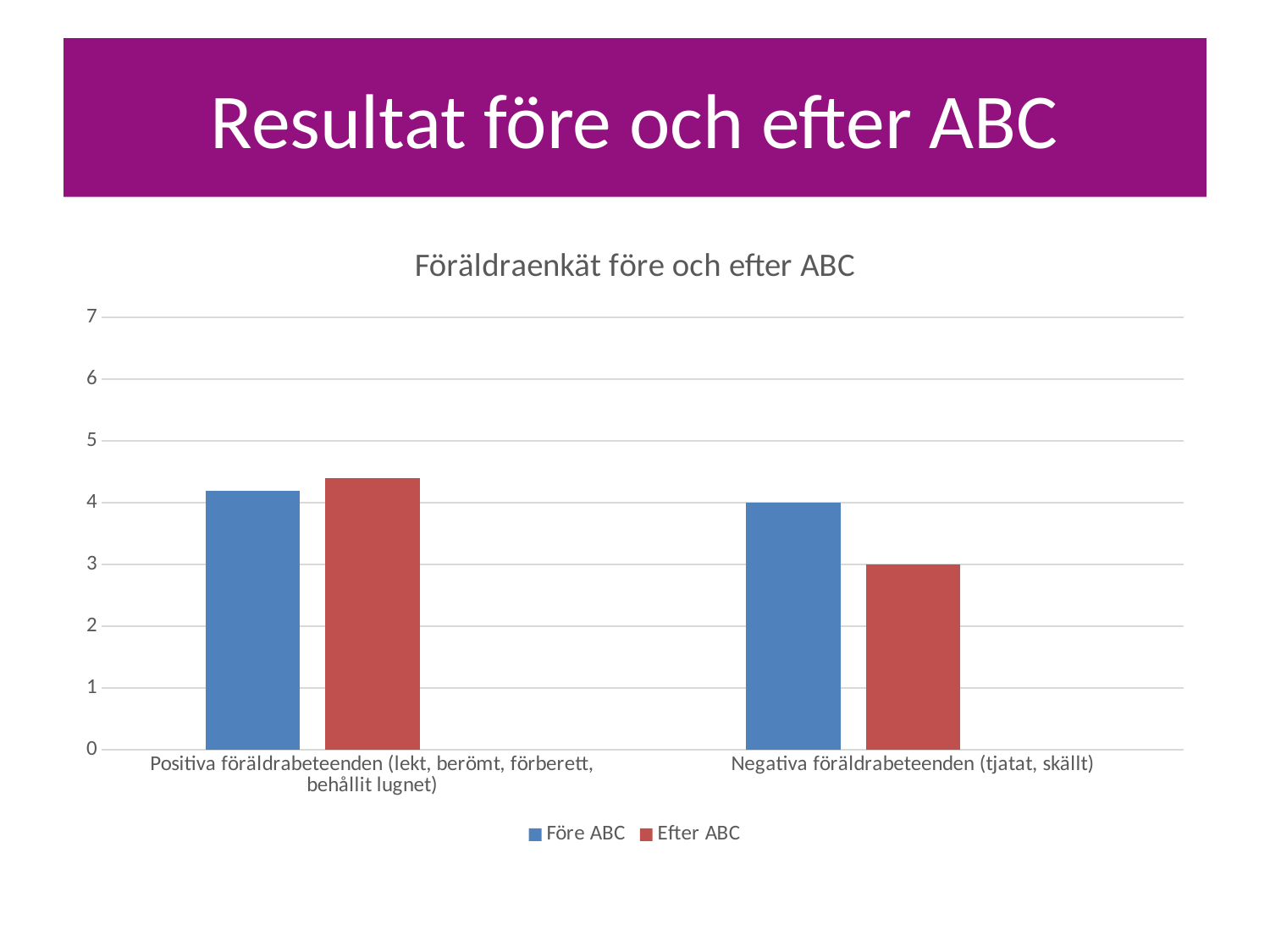

# Resultat före och efter ABC

### Chart: Föräldraenkät före och efter ABC

| Category | Före ABC | Efter ABC | Kolumn1 |
|---|---|---|---|
| Positiva föräldrabeteenden (lekt, berömt, förberett, behållit lugnet) | 4.2 | 4.4 | None |
| Negativa föräldrabeteenden (tjatat, skällt) | 4.0 | 3.0 | None |